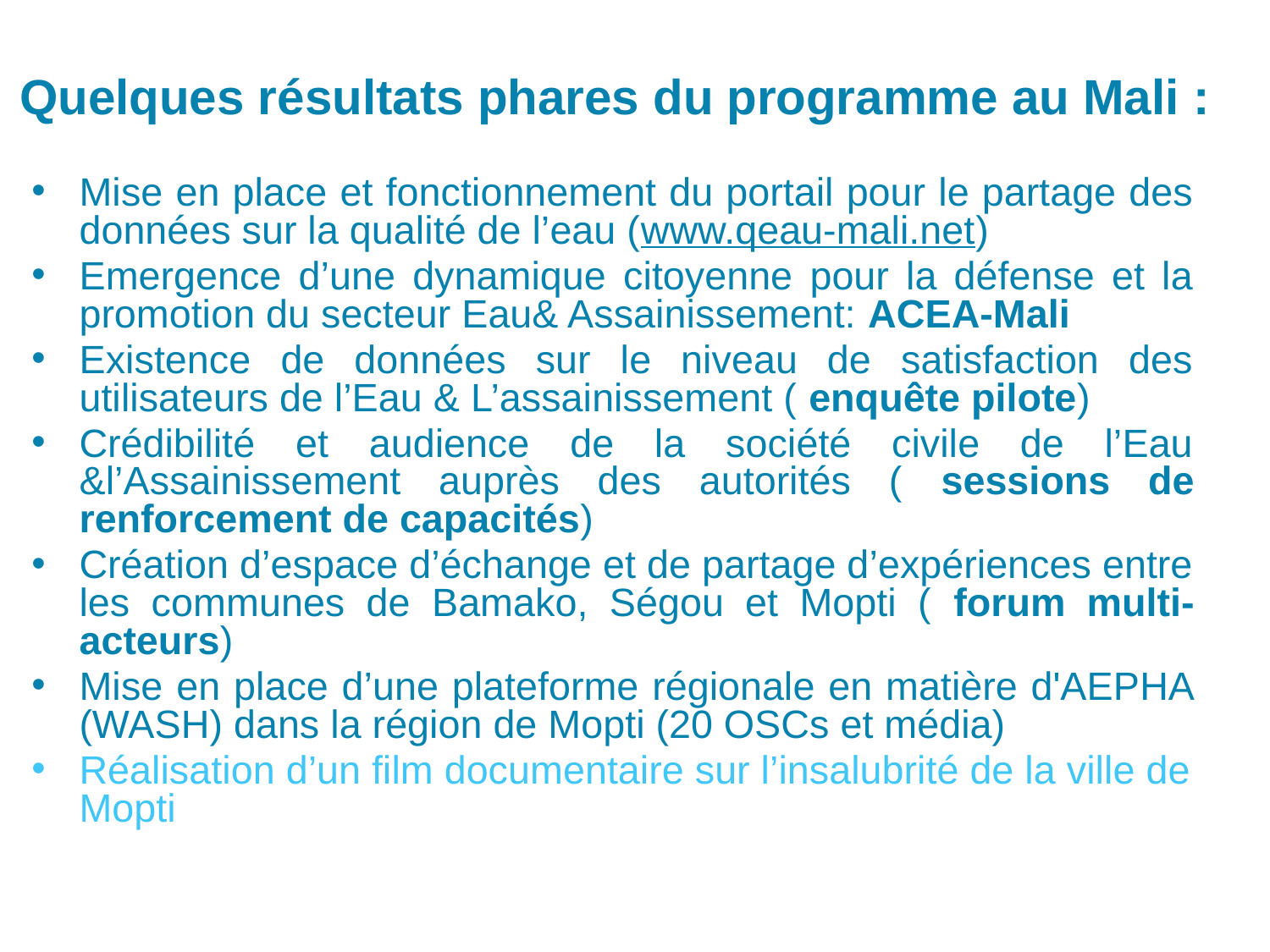

# Quelques résultats phares du programme au Mali :
Mise en place et fonctionnement du portail pour le partage des données sur la qualité de l’eau (www.qeau-mali.net)
Emergence d’une dynamique citoyenne pour la défense et la promotion du secteur Eau& Assainissement: ACEA-Mali
Existence de données sur le niveau de satisfaction des utilisateurs de l’Eau & L’assainissement ( enquête pilote)
Crédibilité et audience de la société civile de l’Eau &l’Assainissement auprès des autorités ( sessions de renforcement de capacités)
Création d’espace d’échange et de partage d’expériences entre les communes de Bamako, Ségou et Mopti ( forum multi-acteurs)
Mise en place d’une plateforme régionale en matière d'AEPHA (WASH) dans la région de Mopti (20 OSCs et média)
Réalisation d’un film documentaire sur l’insalubrité de la ville de Mopti